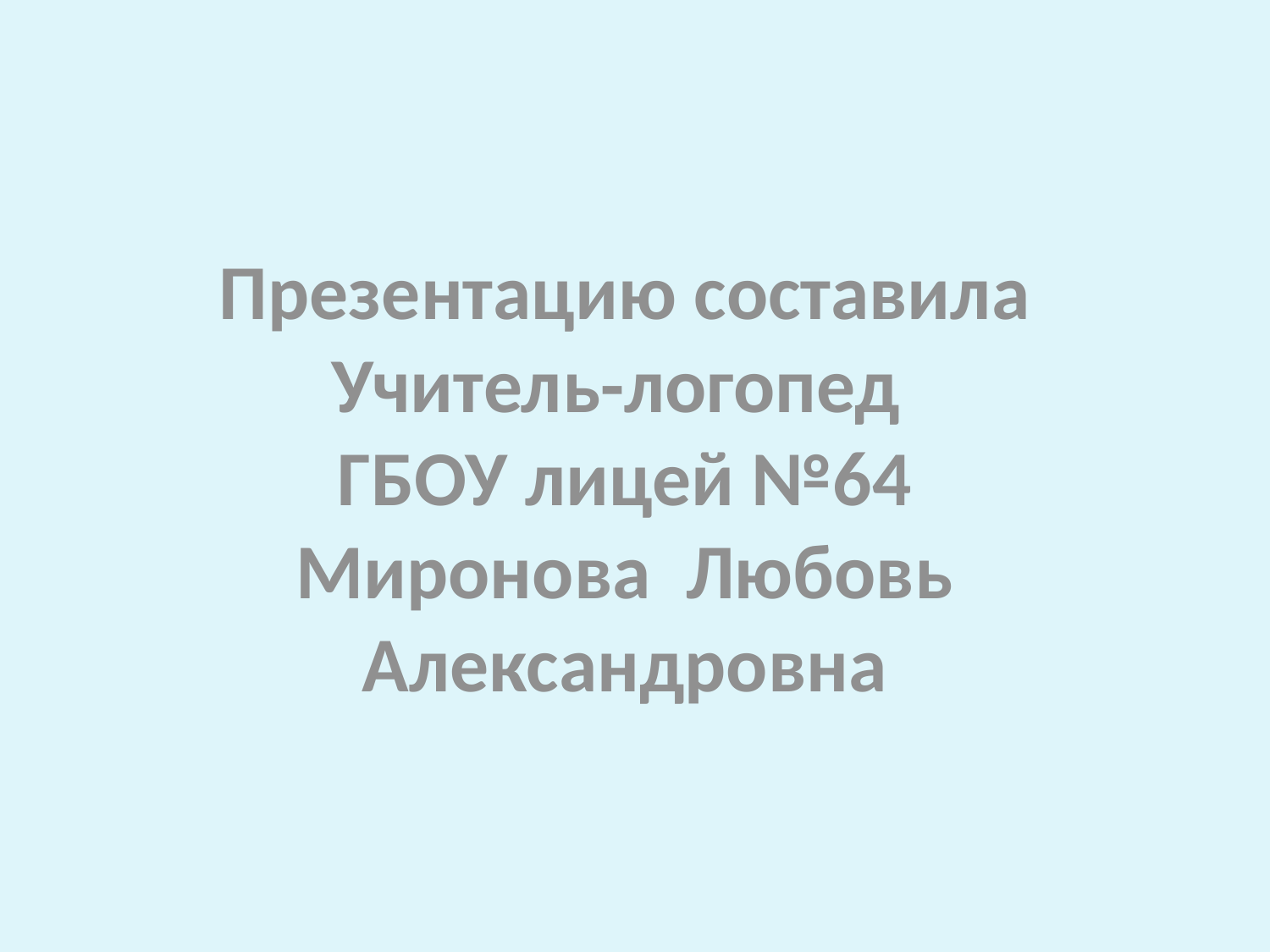

Презентацию составила Учитель-логопед
ГБОУ лицей №64
Миронова  Любовь Александровна